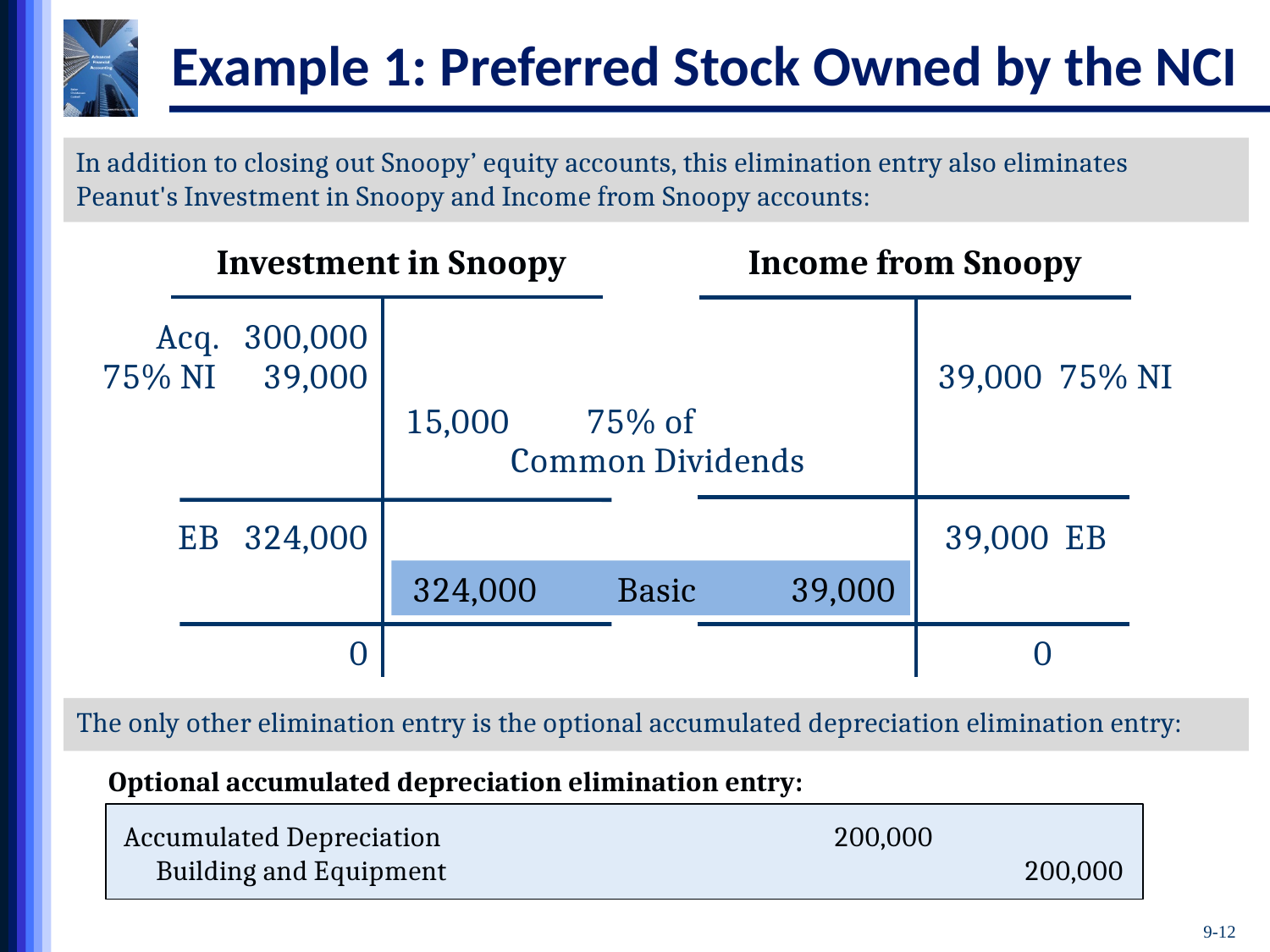

# Example 1: Preferred Stock Owned by the NCI
In addition to closing out Snoopy’ equity accounts, this elimination entry also eliminates Peanut's Investment in Snoopy and Income from Snoopy accounts:

Investment in Snoopy
Income from Snoopy
Acq.   300,000
75% NI      39,000
39,000  75% NI
15,000	     75% of
Common Dividends

EB   324,000
39,000  EB
 324,000	         Basic            39,000
0

0
The only other elimination entry is the optional accumulated depreciation elimination entry:
Optional accumulated depreciation elimination entry:

	Accumulated Depreciation	200,000
		Building and Equipment		200,000

9-12